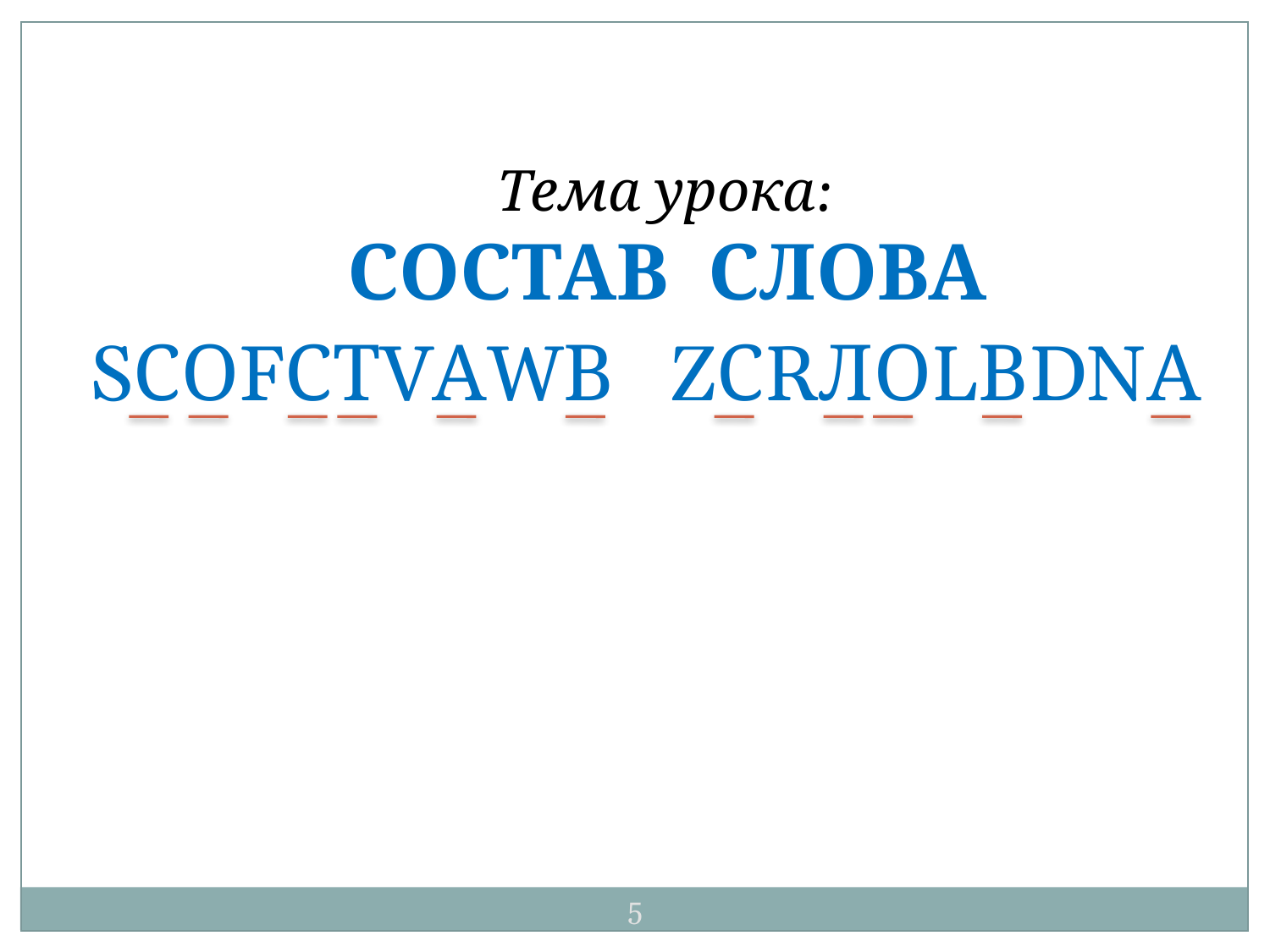

Тема урока:
СОСТАВ  СЛОВА
SСОFСТVАWВ   ZСRЛОLВDNА
5